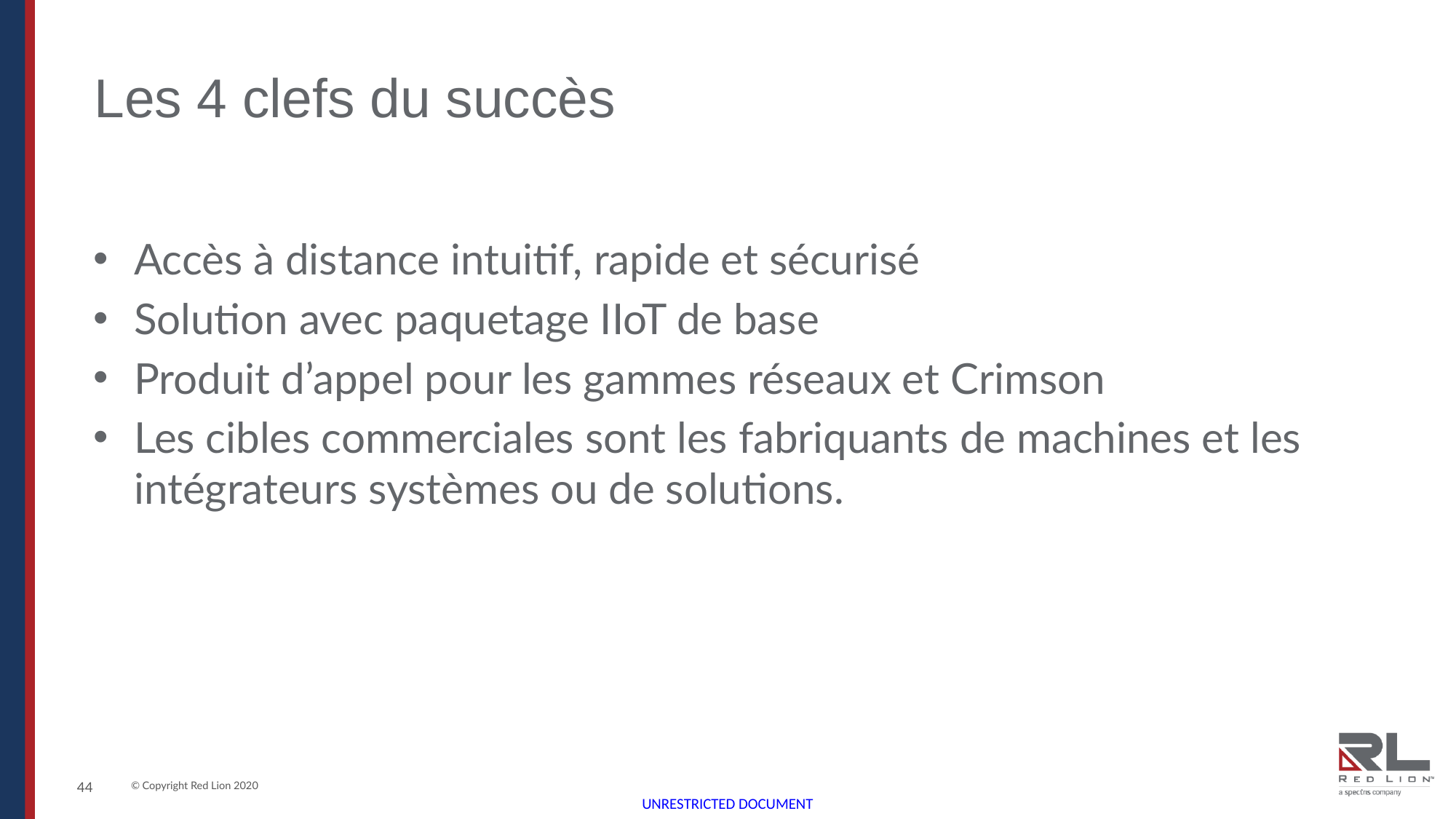

Les 4 clefs du succès

Accès à distance intuitif, rapide et sécurisé
Solution avec paquetage IIoT de base
Produit d’appel pour les gammes réseaux et Crimson
Les cibles commerciales sont les fabriquants de machines et les intégrateurs systèmes ou de solutions.